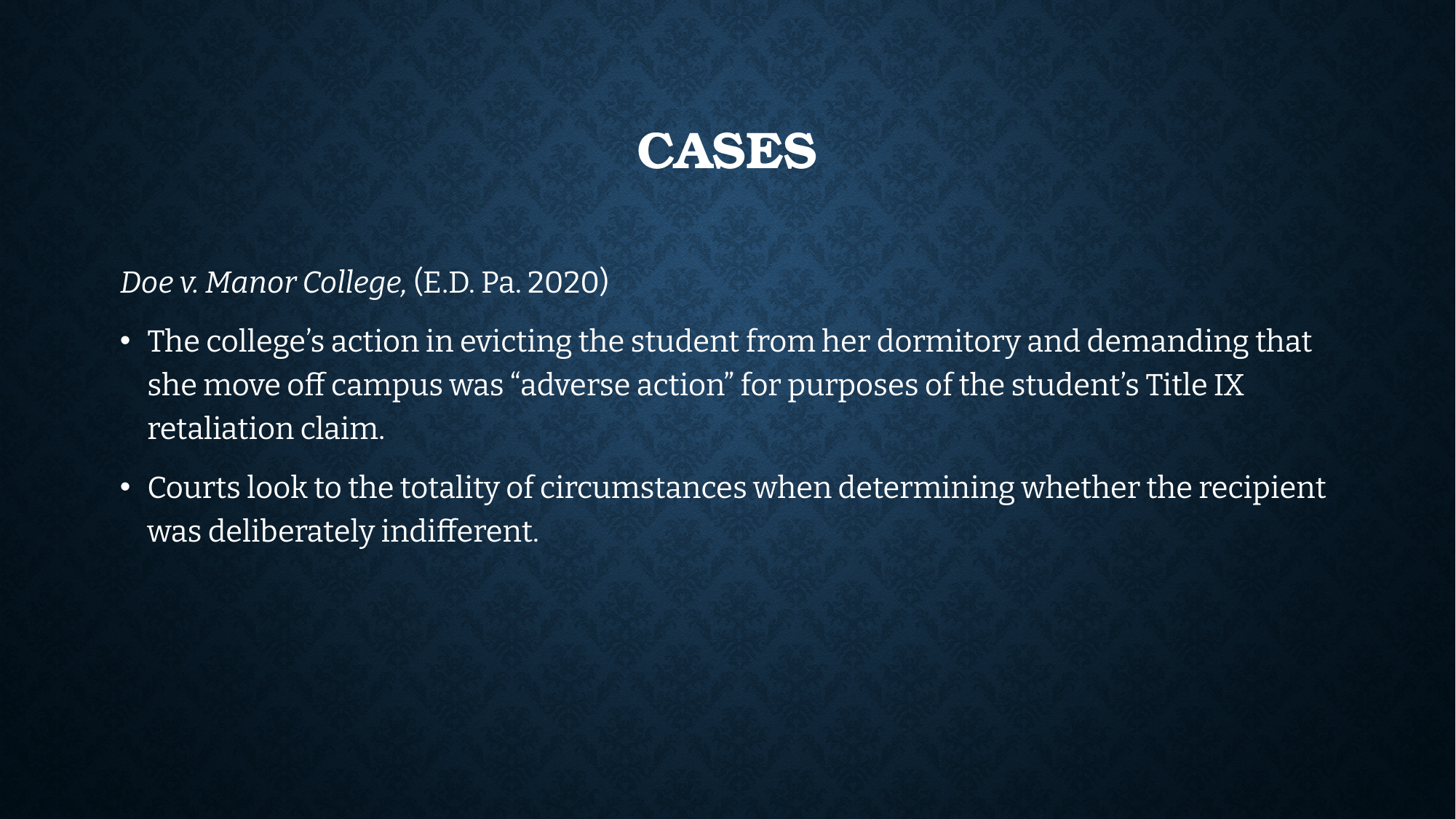

# Cases
Doe v. Manor College, (E.D. Pa. 2020)
The college’s action in evicting the student from her dormitory and demanding that she move off campus was “adverse action” for purposes of the student’s Title IX retaliation claim.
Courts look to the totality of circumstances when determining whether the recipient was deliberately indifferent.